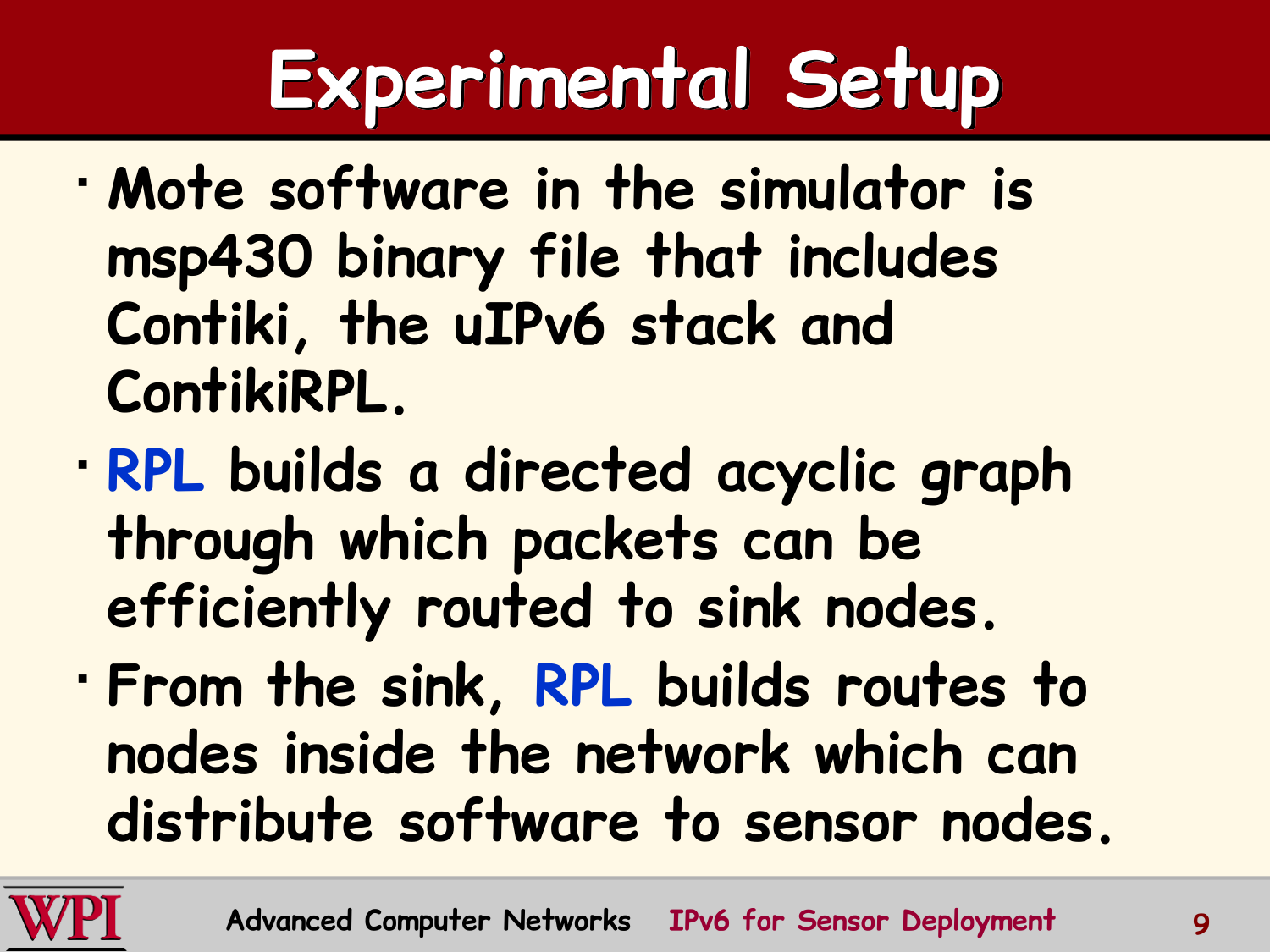

# Experimental Setup
Mote software in the simulator is msp430 binary file that includes Contiki, the uIPv6 stack and ContikiRPL.
RPL builds a directed acyclic graph through which packets can be efficiently routed to sink nodes.
From the sink, RPL builds routes to nodes inside the network which can distribute software to sensor nodes.

Advanced Computer Networks   IPv6 for Sensor Deployment
9